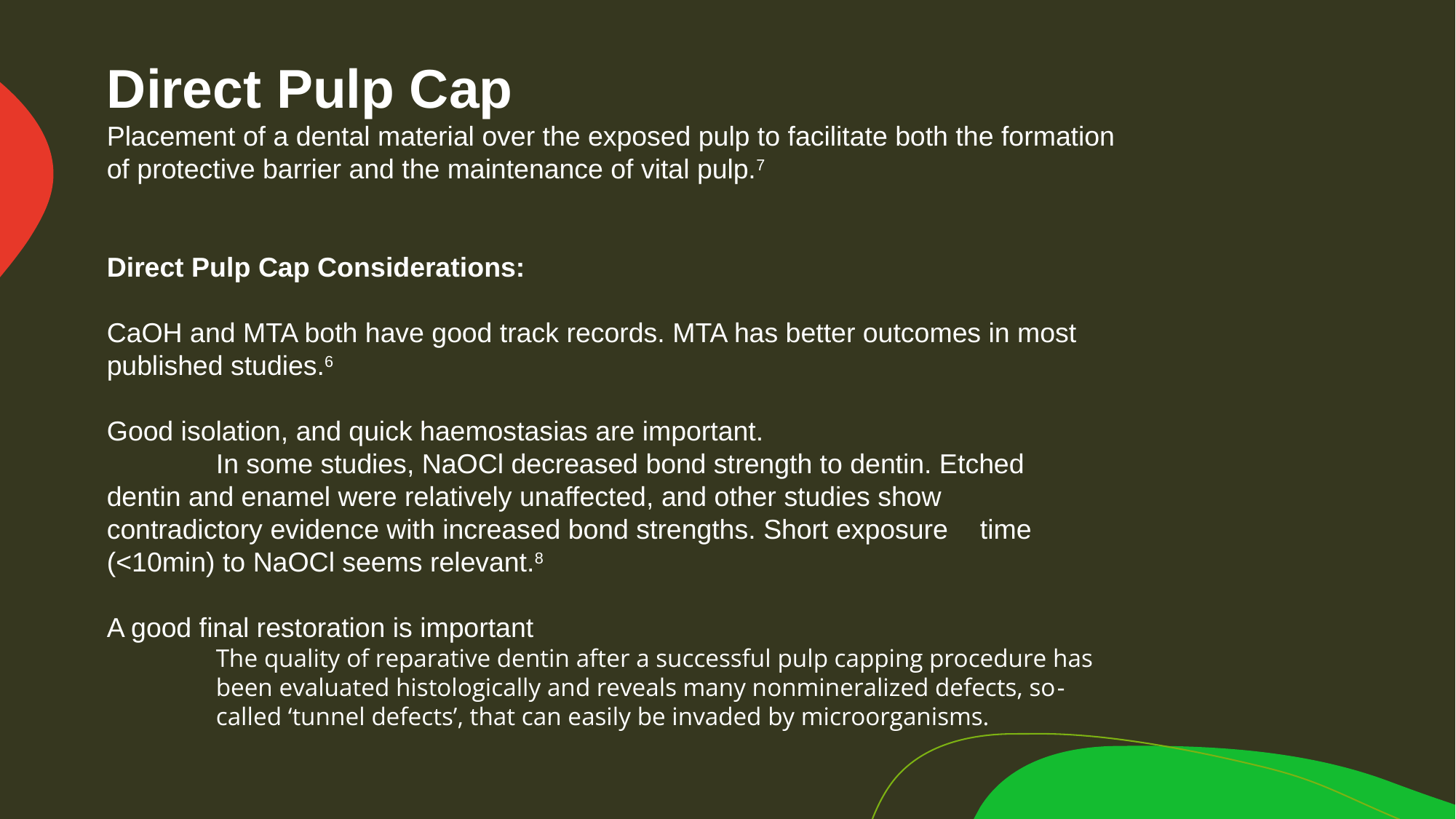

Direct Pulp Cap
Placement of a dental material over the exposed pulp to facilitate both the formation of protective barrier and the maintenance of vital pulp.7

Direct Pulp Cap Considerations:

CaOH and MTA both have good track records. MTA has better outcomes in most published studies.6

Good isolation, and quick haemostasias are important.
	In some studies, NaOCl decreased bond strength to dentin. Etched 	dentin and enamel were relatively unaffected, and other studies show 	contradictory evidence with increased bond strengths. Short exposure 	time (<10min) to NaOCl seems relevant.8

A good final restoration is important
The quality of reparative dentin after a successful pulp capping procedure has been evaluated histologically and reveals many nonmineralized defects, so‐called ‘tunnel defects’, that can easily be invaded by microorganisms.